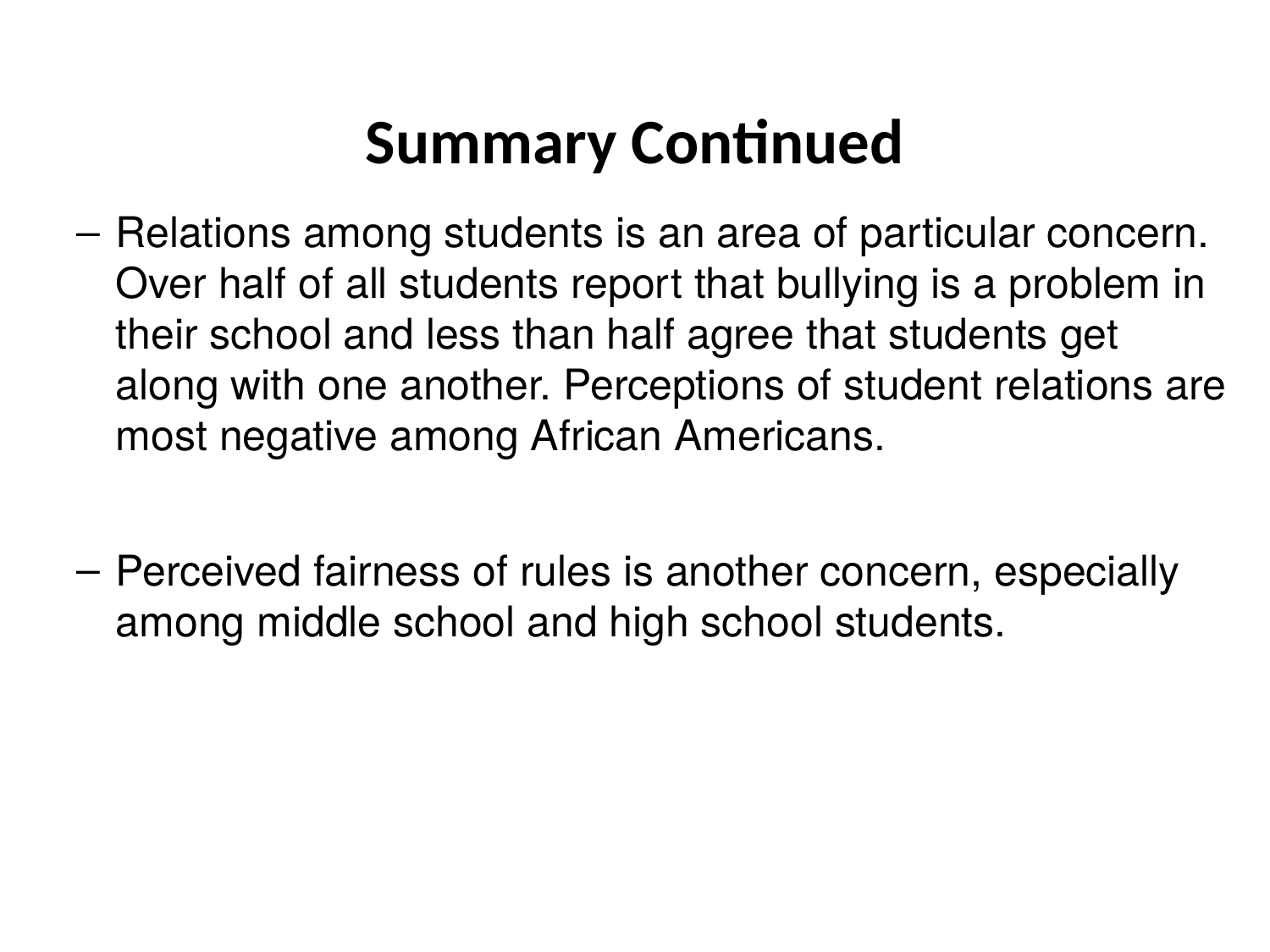

# Summary Continued
Relations among students is an area of particular concern. Over half of all students report that bullying is a problem in their school and less than half agree that students get along with one another. Perceptions of student relations are most negative among African Americans.

Perceived fairness of rules is another concern, especially among middle school and high school students.